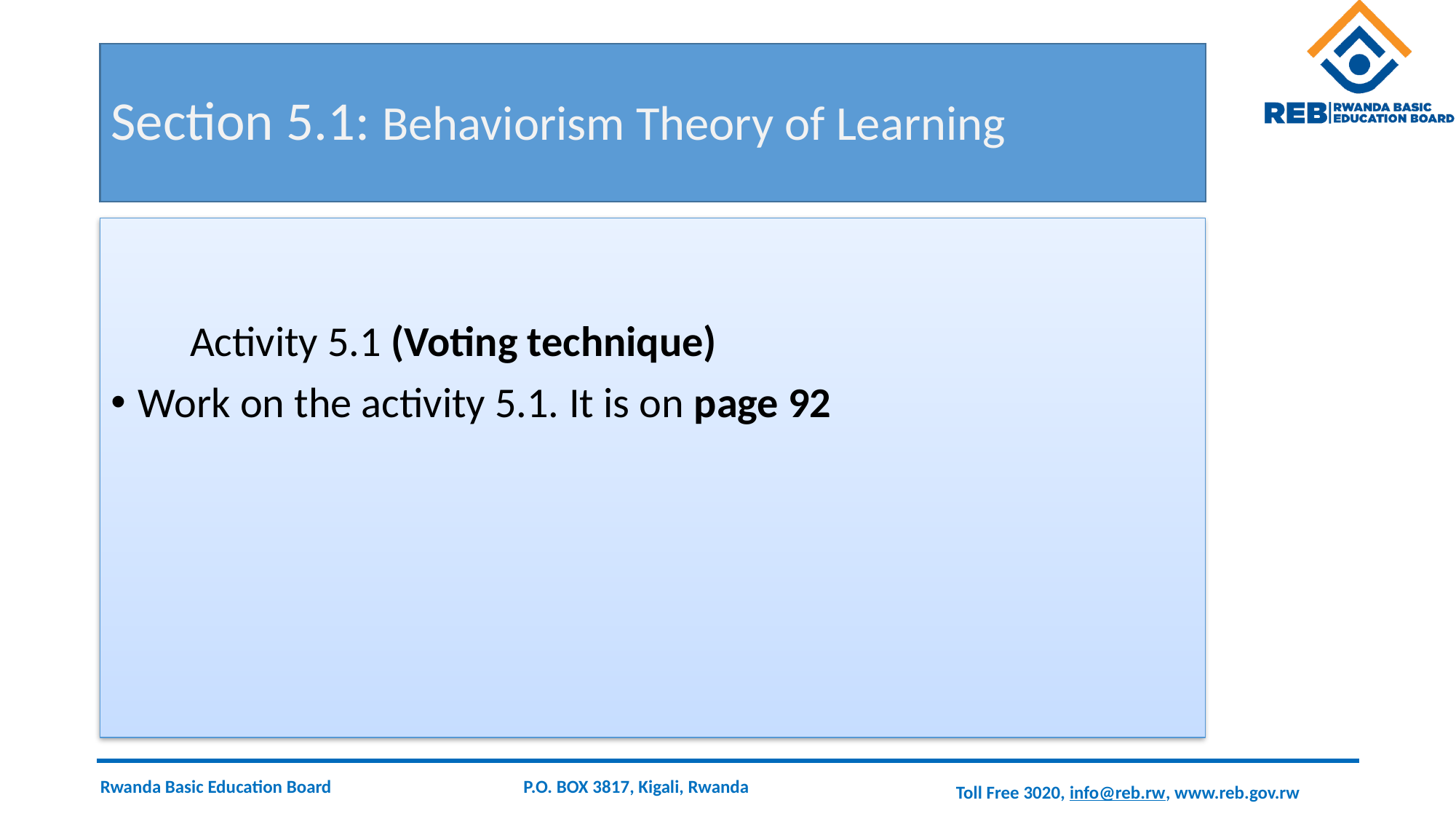

# Section 5.1: Behaviorism Theory of Learning

      Activity 5.1 (Voting technique)
Work on the activity 5.1. It is on page 92